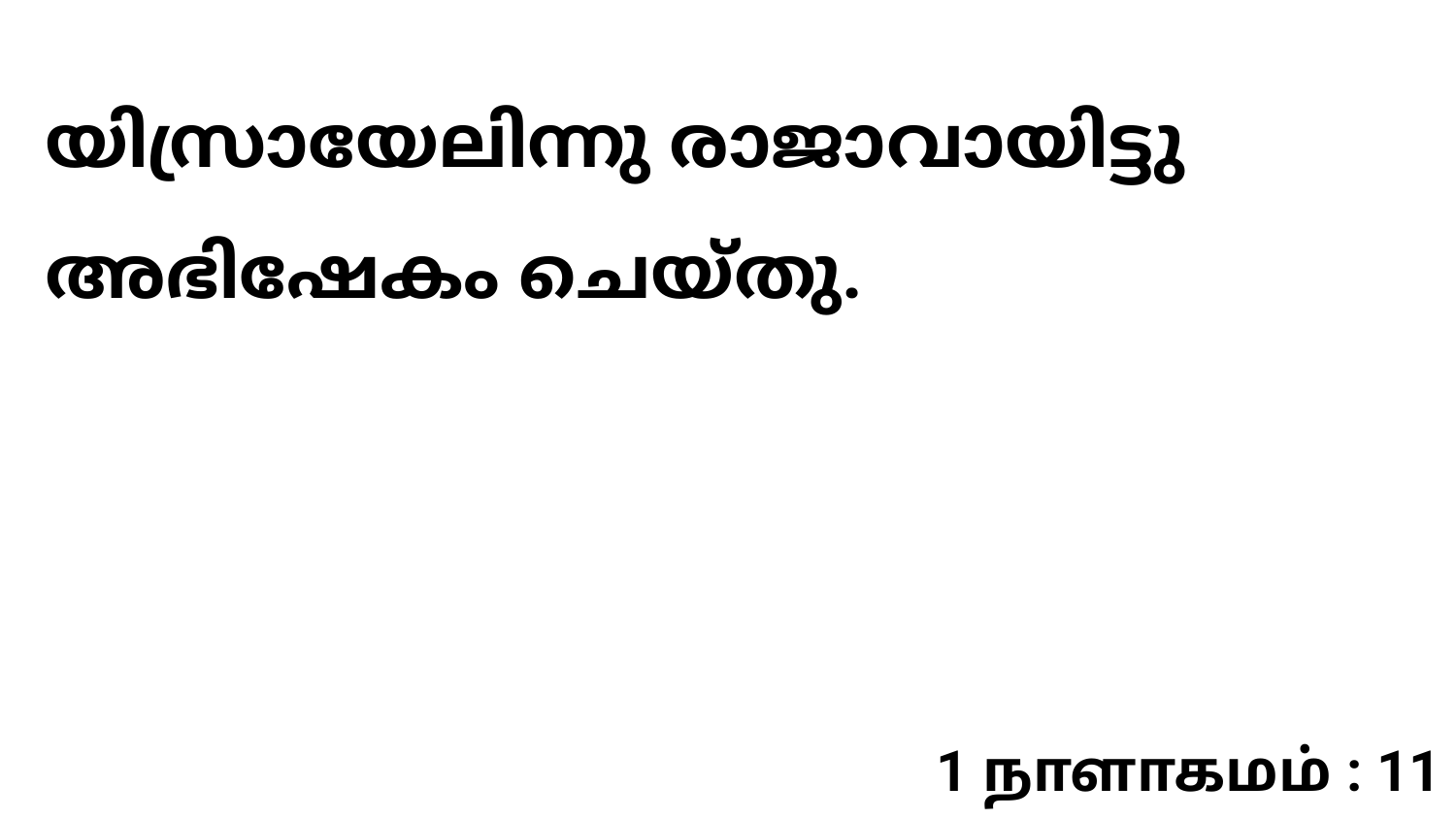

യിസ്രായേലിന്നു രാജാവായിട്ടു അഭിഷേകം ചെയ്തു.
1 நாளாகமம் : 11